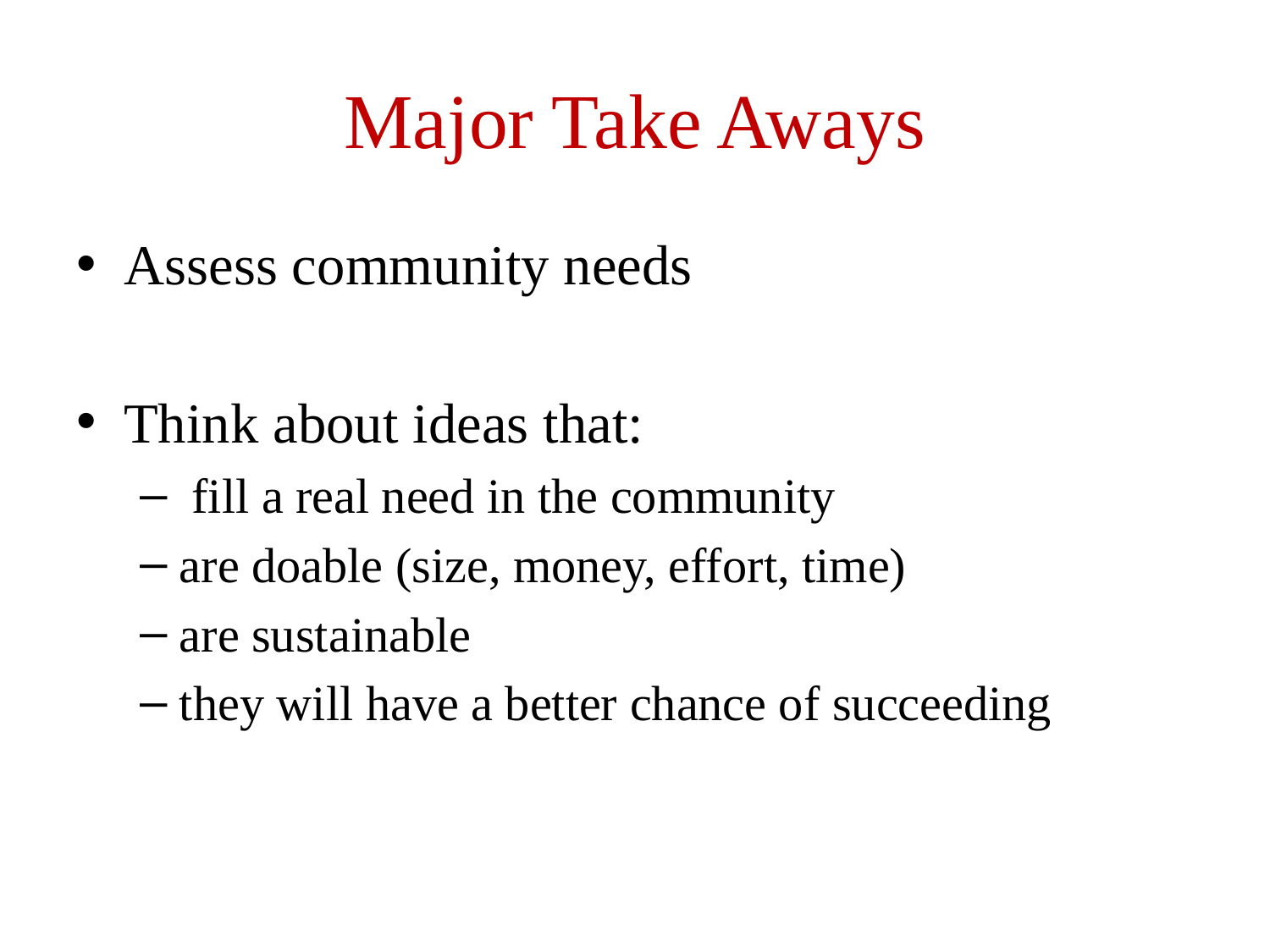

# Major Take Aways
Assess community needs

Think about ideas that:
 fill a real need in the community
are doable (size, money, effort, time)
are sustainable
they will have a better chance of succeeding